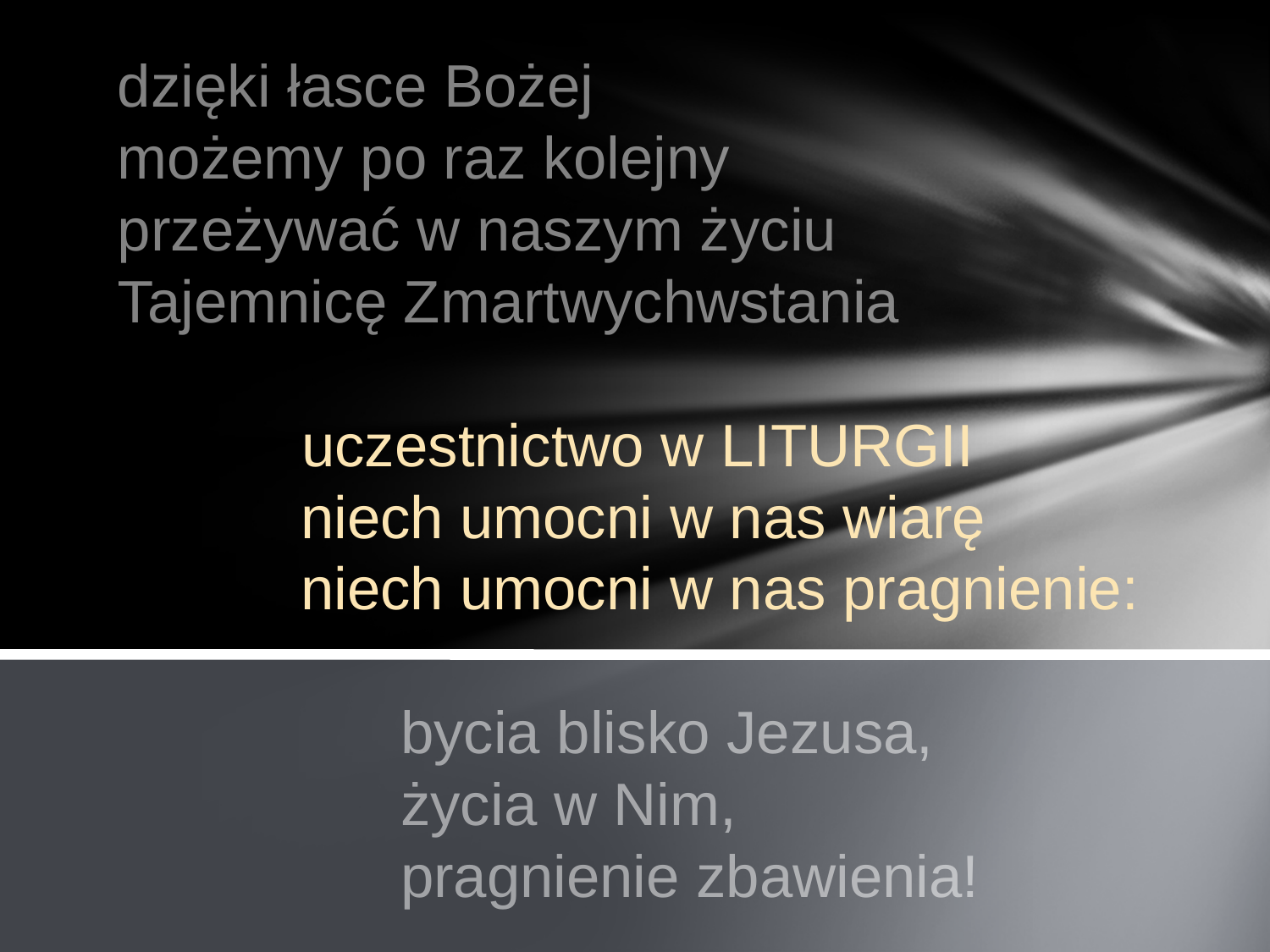

# dzięki łasce Bożej możemy po raz kolejny przeżywać w naszym życiu Tajemnicę Zmartwychwstania uczestnictwo w LITURGII niech umocni w nas wiarę niech umocni w nas pragnienie: bycia blisko Jezusa, życia w Nim, pragnienie zbawienia!